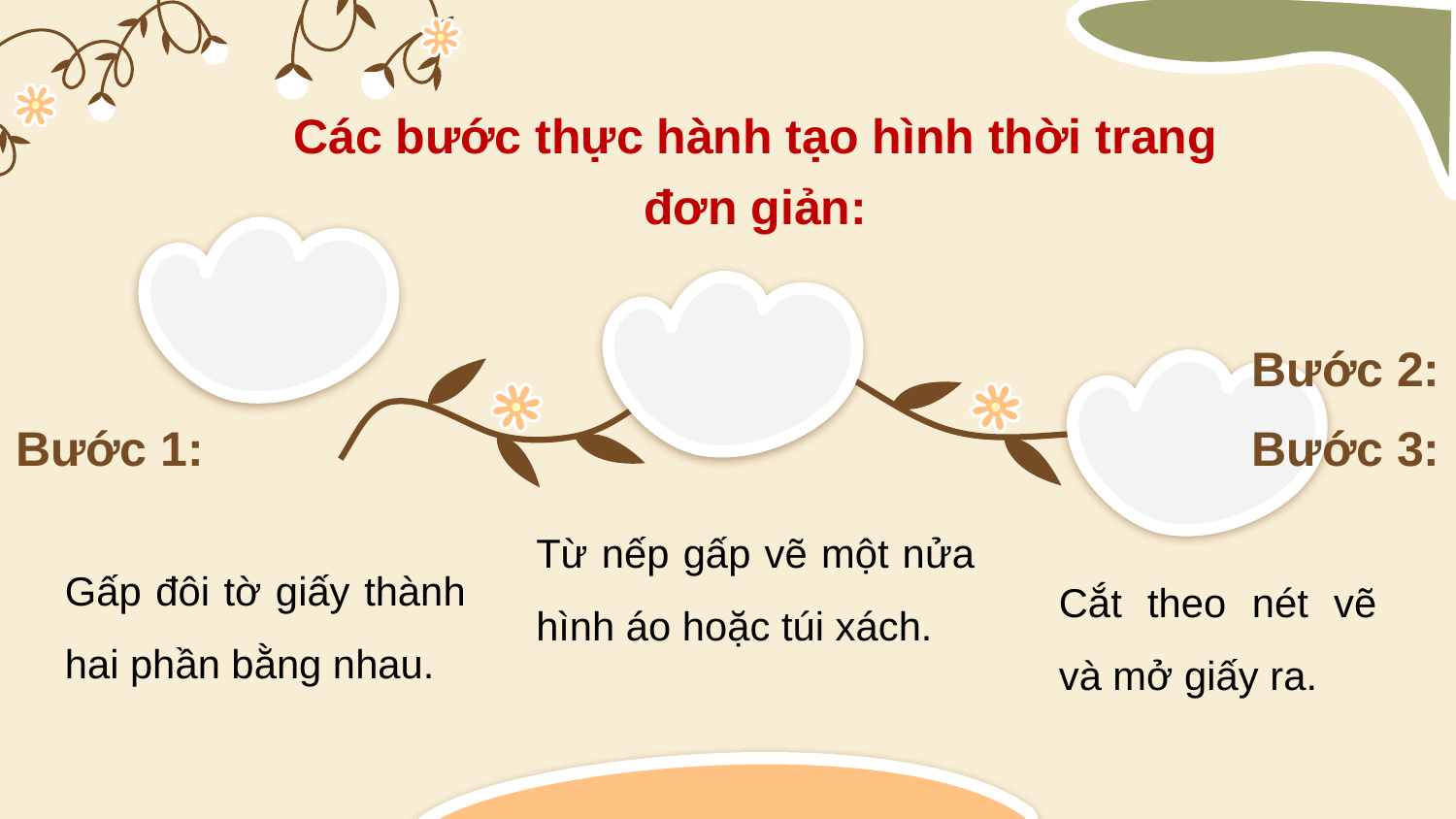

# Các bước thực hành tạo hình thời trang đơn giản:

Bước 2:

Bước 1:
Bước 3:
Từ nếp gấp vẽ một nửa hình áo hoặc túi xách.
Gấp đôi tờ giấy thành hai phần bằng nhau.
Cắt theo nét vẽ và mở giấy ra.